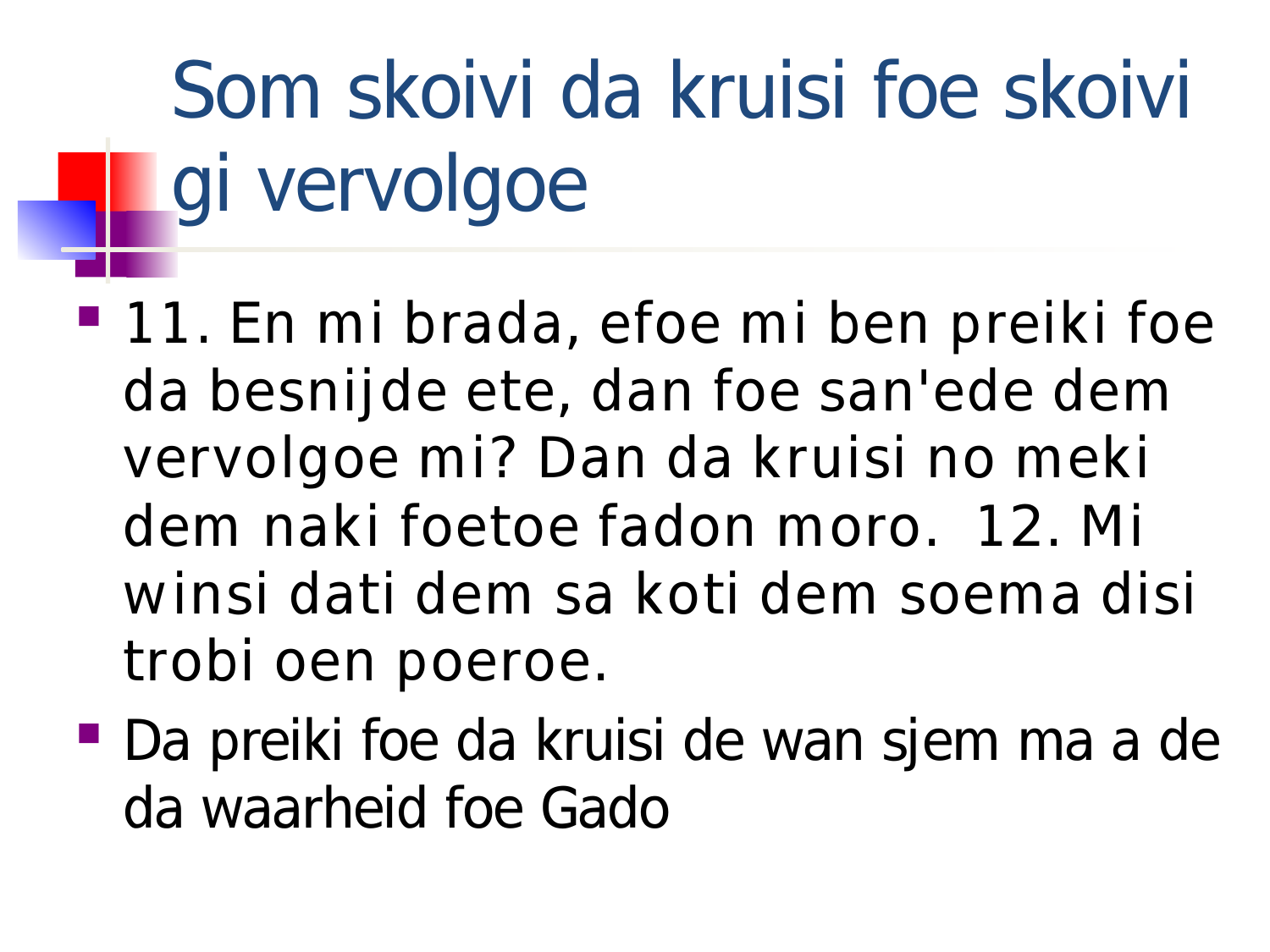

# Som skoivi da kruisi foe skoivi gi vervolgoe
11. En mi brada, efoe mi ben preiki foe da besnijde ete, dan foe san'ede dem vervolgoe mi? Dan da kruisi no meki dem naki foetoe fadon moro.  12. Mi winsi dati dem sa koti dem soema disi trobi oen poeroe.
Da preiki foe da kruisi de wan sjem ma a de da waarheid foe Gado